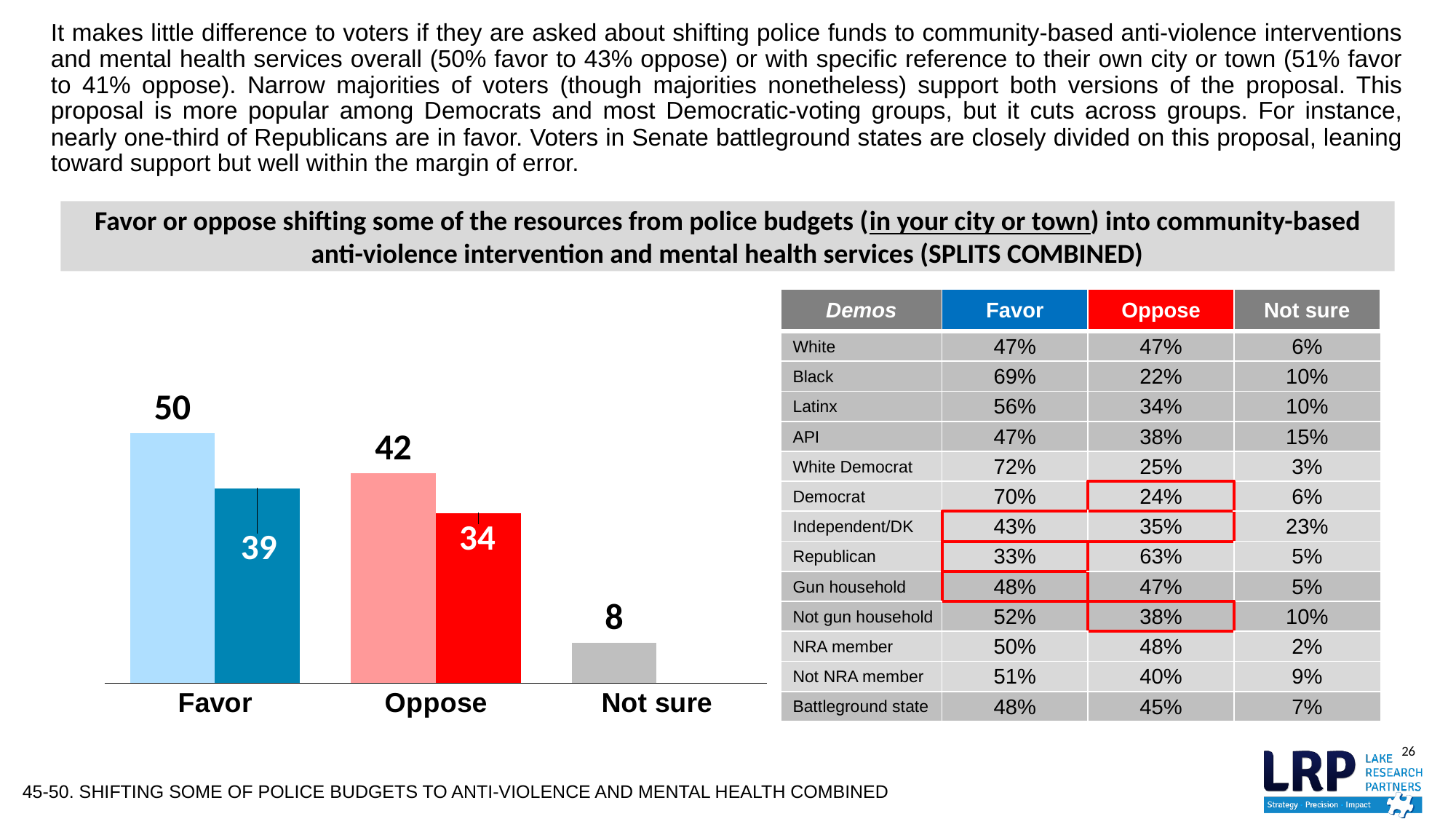

# It makes little difference to voters if they are asked about shifting police funds to community-based anti-violence interventions and mental health services overall (50% favor to 43% oppose) or with specific reference to their own city or town (51% favor to 41% oppose). Narrow majorities of voters (though majorities nonetheless) support both versions of the proposal. This proposal is more popular among Democrats and most Democratic-voting groups, but it cuts across groups. For instance, nearly one-third of Republicans are in favor. Voters in Senate battleground states are closely divided on this proposal, leaning toward support but well within the margin of error.
Favor or oppose shifting some of the resources from police budgets (in your city or town) into community-based anti-violence intervention and mental health services (SPLITS COMBINED)

### Chart

| Category | Total | Strong |
|---|---|---|
| Favor | 50.0 | 39.0 |
| Oppose | 42.0 | 34.0 |
| Not sure | 8.0 | None |
| Demos | Favor | Oppose | Not sure |
| --- | --- | --- | --- |
| White | 47% | 47% | 6% |
| Black | 69% | 22% | 10% |
| Latinx | 56% | 34% | 10% |
| API | 47% | 38% | 15% |
| White Democrat | 72% | 25% | 3% |
| Democrat | 70% | 24% | 6% |
| Independent/DK | 43% | 35% | 23% |
| Republican | 33% | 63% | 5% |
| Gun household | 48% | 47% | 5% |
| Not gun household | 52% | 38% | 10% |
| NRA member | 50% | 48% | 2% |
| Not NRA member | 51% | 40% | 9% |
| Battleground state | 48% | 45% | 7% |
45-50. SHIFTING SOME OF POLICE BUDGETS TO ANTI-VIOLENCE AND MENTAL HEALTH COMBINED